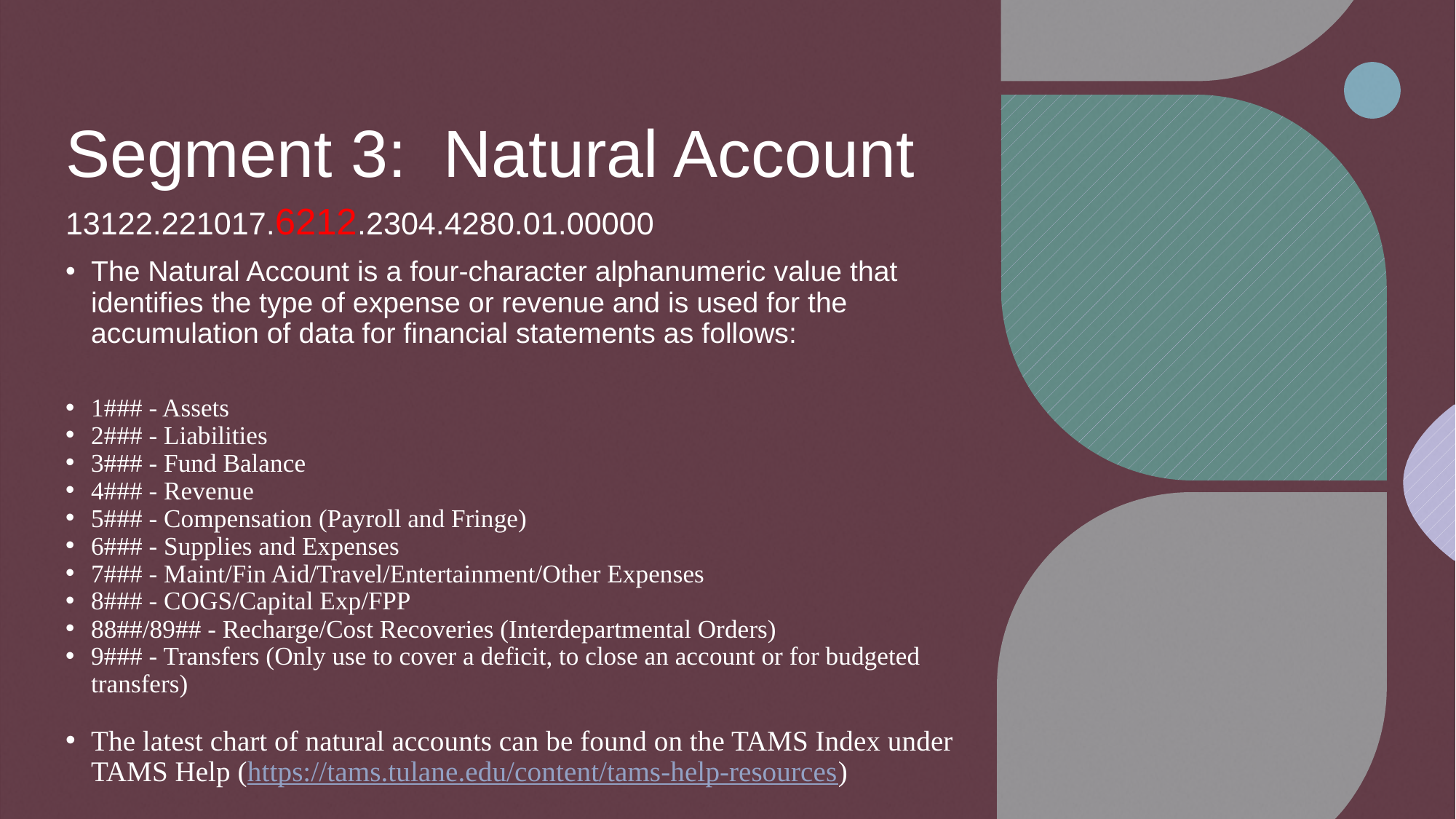

# Segment 3:  Natural Account
13122.221017.6212.2304.4280.01.00000
The Natural Account is a four-character alphanumeric value that identifies the type of expense or revenue and is used for the accumulation of data for financial statements as follows:

1### - Assets
2### - Liabilities
3### - Fund Balance
4### - Revenue
5### - Compensation (Payroll and Fringe)
6### - Supplies and Expenses
7### - Maint/Fin Aid/Travel/Entertainment/Other Expenses
8### - COGS/Capital Exp/FPP
88##/89## - Recharge/Cost Recoveries (Interdepartmental Orders)
9### - Transfers (Only use to cover a deficit, to close an account or for budgeted transfers)

The latest chart of natural accounts can be found on the TAMS Index under TAMS Help (https://tams.tulane.edu/content/tams-help-resources)